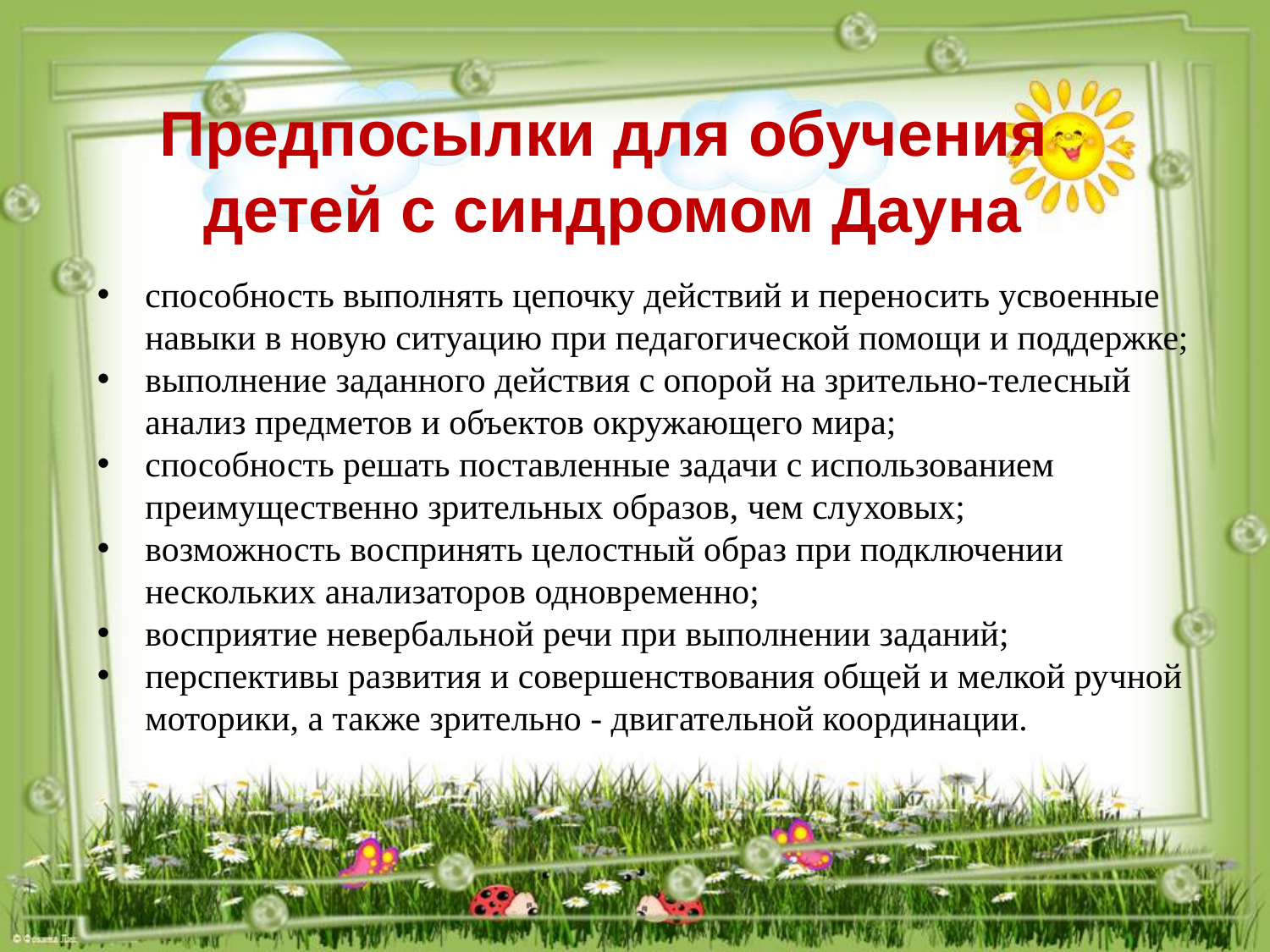

# Предпосылки для обучения детей с синдромом Дауна
способность выполнять цепочку действий и переносить усвоенные навыки в новую ситуацию при педагогической помощи и поддержке;
выполнение заданного действия с опорой на зрительно-телесный анализ предметов и объектов окружающего мира;
способность решать поставленные задачи с использованием преимущественно зрительных образов, чем слуховых;
возможность воспринять целостный образ при подключении нескольких анализаторов одновременно;
восприятие невербальной речи при выполнении заданий;
перспективы развития и совершенствования общей и мелкой ручной моторики, а также зрительно - двигательной координации.